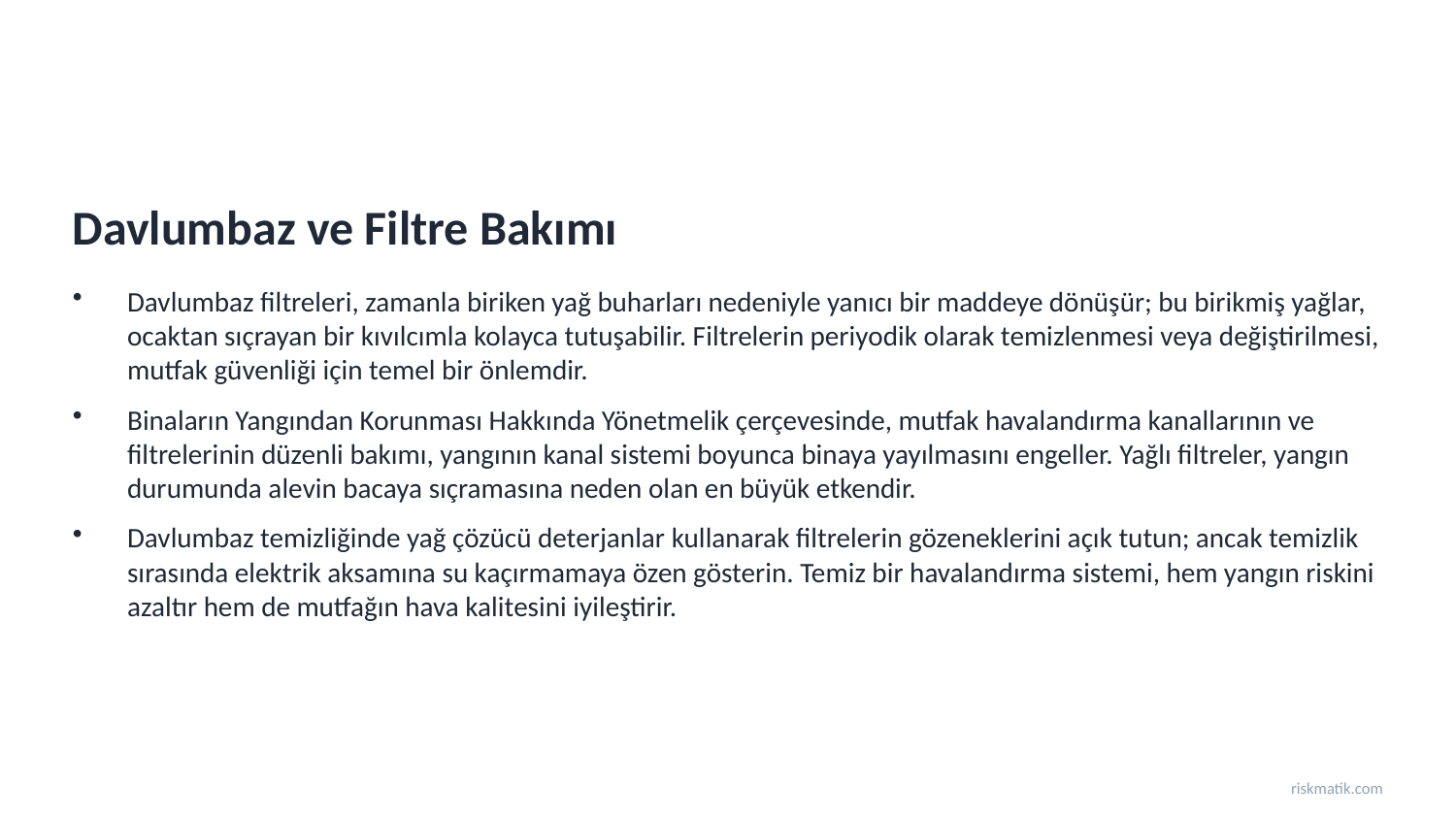

Davlumbaz ve Filtre Bakımı
Davlumbaz filtreleri, zamanla biriken yağ buharları nedeniyle yanıcı bir maddeye dönüşür; bu birikmiş yağlar, ocaktan sıçrayan bir kıvılcımla kolayca tutuşabilir. Filtrelerin periyodik olarak temizlenmesi veya değiştirilmesi, mutfak güvenliği için temel bir önlemdir.
Binaların Yangından Korunması Hakkında Yönetmelik çerçevesinde, mutfak havalandırma kanallarının ve filtrelerinin düzenli bakımı, yangının kanal sistemi boyunca binaya yayılmasını engeller. Yağlı filtreler, yangın durumunda alevin bacaya sıçramasına neden olan en büyük etkendir.
Davlumbaz temizliğinde yağ çözücü deterjanlar kullanarak filtrelerin gözeneklerini açık tutun; ancak temizlik sırasında elektrik aksamına su kaçırmamaya özen gösterin. Temiz bir havalandırma sistemi, hem yangın riskini azaltır hem de mutfağın hava kalitesini iyileştirir.
riskmatik.com